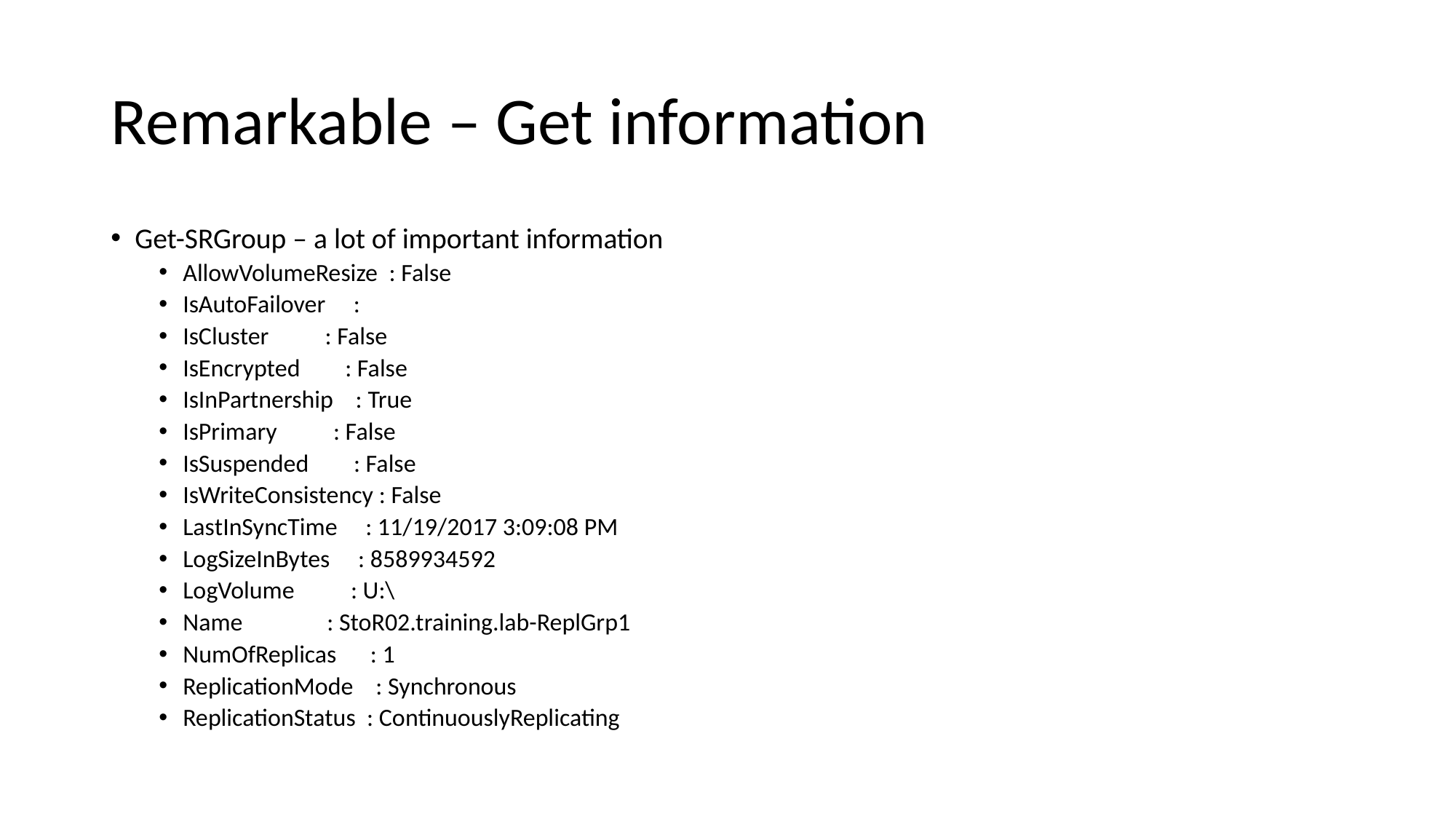

# Remarkable – Get information
Get-SRGroup – a lot of important information
AllowVolumeResize  : False
IsAutoFailover     :
IsCluster          : False
IsEncrypted        : False
IsInPartnership    : True
IsPrimary          : False
IsSuspended        : False
IsWriteConsistency : False
LastInSyncTime     : 11/19/2017 3:09:08 PM
LogSizeInBytes     : 8589934592
LogVolume          : U:\
Name               : StoR02.training.lab-ReplGrp1
NumOfReplicas      : 1
ReplicationMode    : Synchronous
ReplicationStatus  : ContinuouslyReplicating